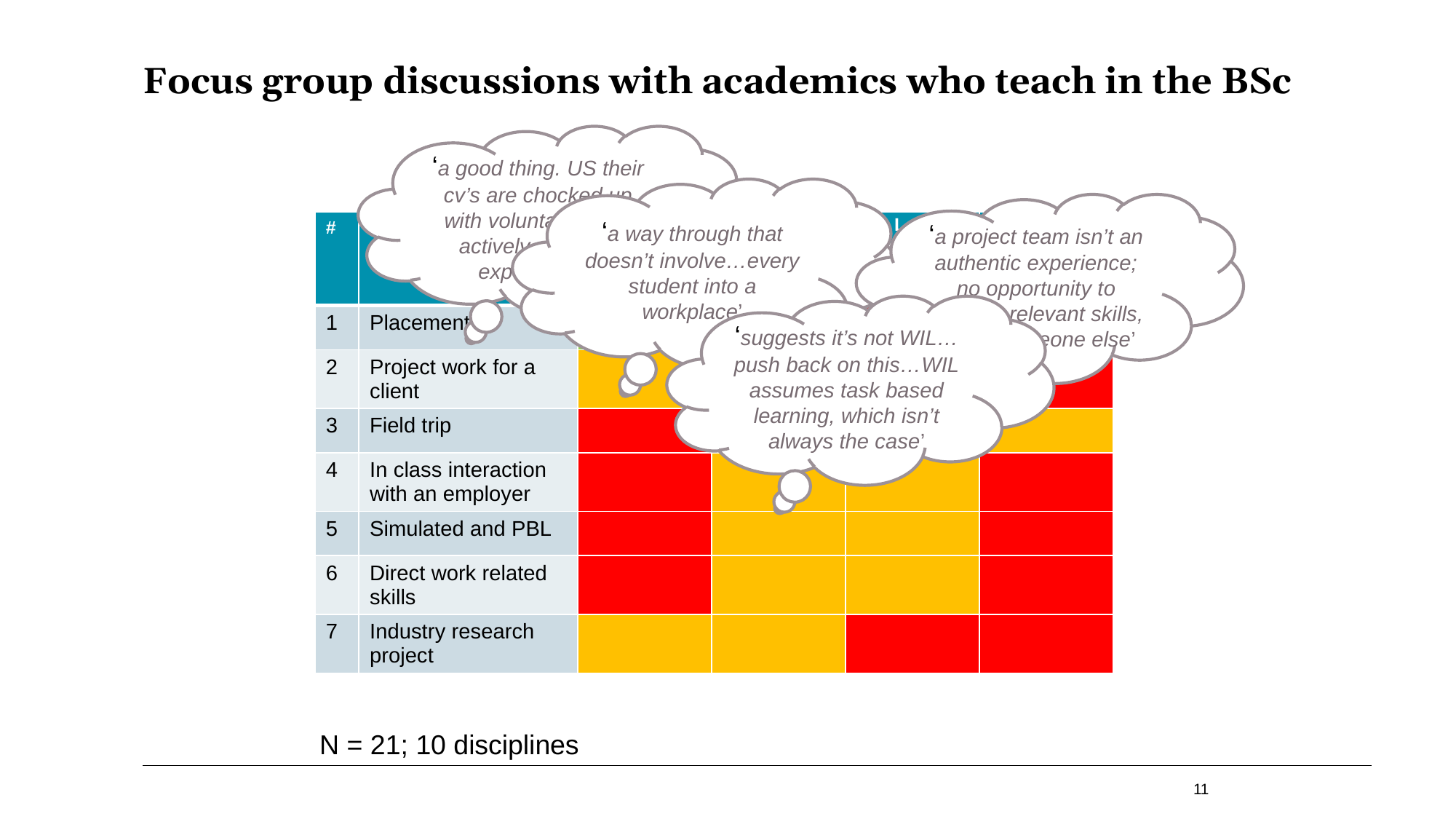

# Focus group discussions with academics who teach in the BSc
‘a good thing. US their cv’s are chocked up with voluntary work; actively seek out experiences’
‘a way through that doesn’t involve…every student into a workplace’
‘a project team isn’t an authentic experience; no opportunity to practice relevant skills, watch someone else’
| # | Option | High authenticity, high proximity | High authenticity, low proximity | Low authenticity, low proximity | Low authenticity, high proximity |
| --- | --- | --- | --- | --- | --- |
| 1 | Placement |  |  |  |  |
| 2 | Project work for a client |  |  |  |  |
| 3 | Field trip |  |  |  |  |
| 4 | In class interaction with an employer |  |  |  |  |
| 5 | Simulated and PBL |  |  |  |  |
| 6 | Direct work related skills |  |  |  |  |
| 7 | Industry research project |  |  |  |  |
‘suggests it’s not WIL…push back on this…WIL assumes task based learning, which isn’t always the case’
N = 21; 10 disciplines
11